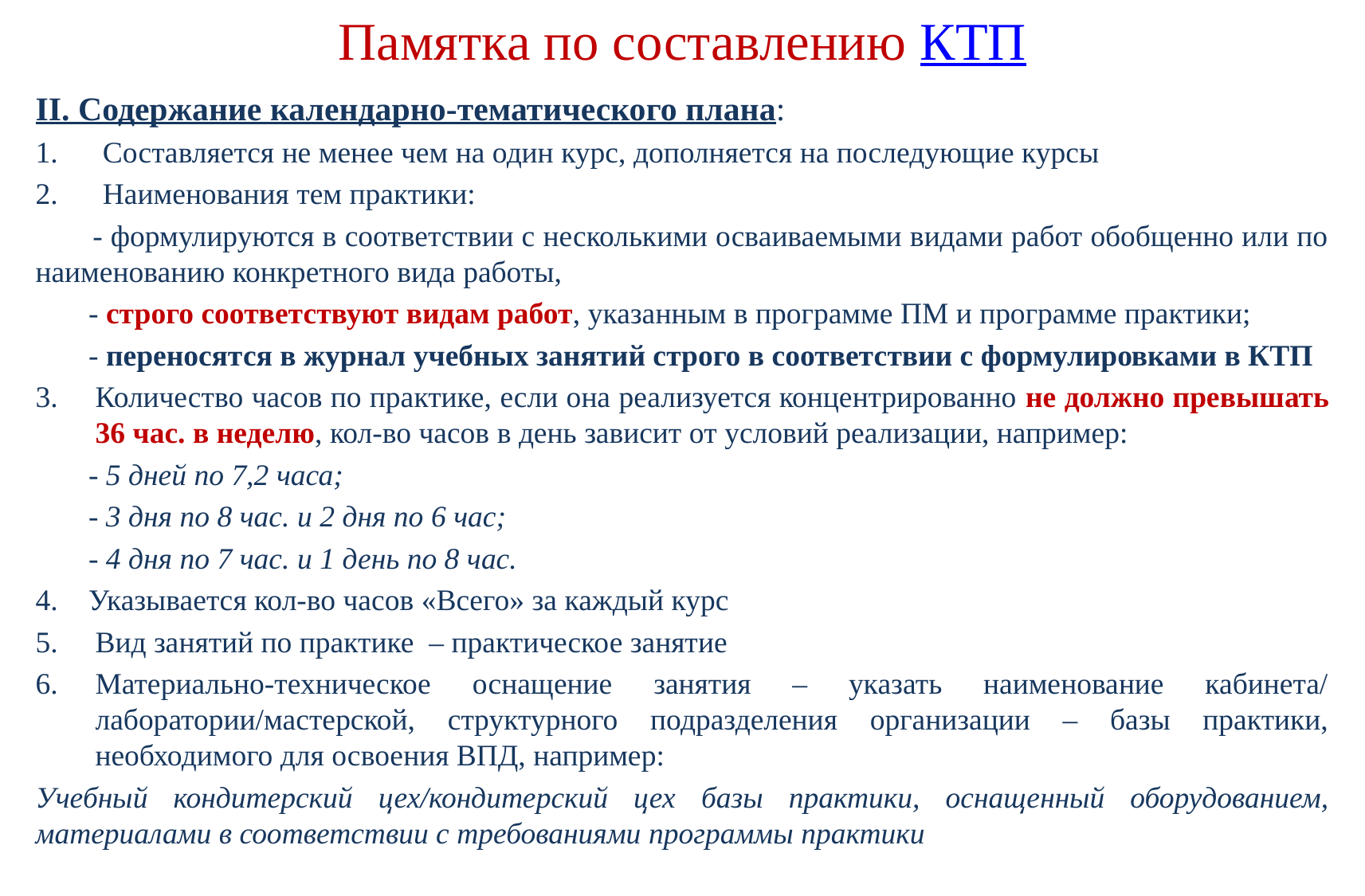

# Памятка по составлению КТП
II. Содержание календарно-тематического плана:
Составляется не менее чем на один курс, дополняется на последующие курсы
Наименования тем практики:
       - формулируются в соответствии с несколькими осваиваемыми видами работ обобщенно или по наименованию конкретного вида работы,
       - строго соответствуют видам работ, указанным в программе ПМ и программе практики;
       - переносятся в журнал учебных занятий строго в соответствии с формулировками в КТП
Количество часов по практике, если она реализуется концентрированно не должно превышать 36 час. в неделю, кол-во часов в день зависит от условий реализации, например:
       - 5 дней по 7,2 часа;
       - 3 дня по 8 час. и 2 дня по 6 час;
       - 4 дня по 7 час. и 1 день по 8 час.
4.    Указывается кол-во часов «Всего» за каждый курс
Вид занятий по практике  – практическое занятие
Материально-техническое оснащение занятия – указать наименование кабинета/ лаборатории/мастерской, структурного подразделения организации – базы практики, необходимого для освоения ВПД, например:
Учебный кондитерский цех/кондитерский цех базы практики, оснащенный оборудованием, материалами в соответствии с требованиями программы практики